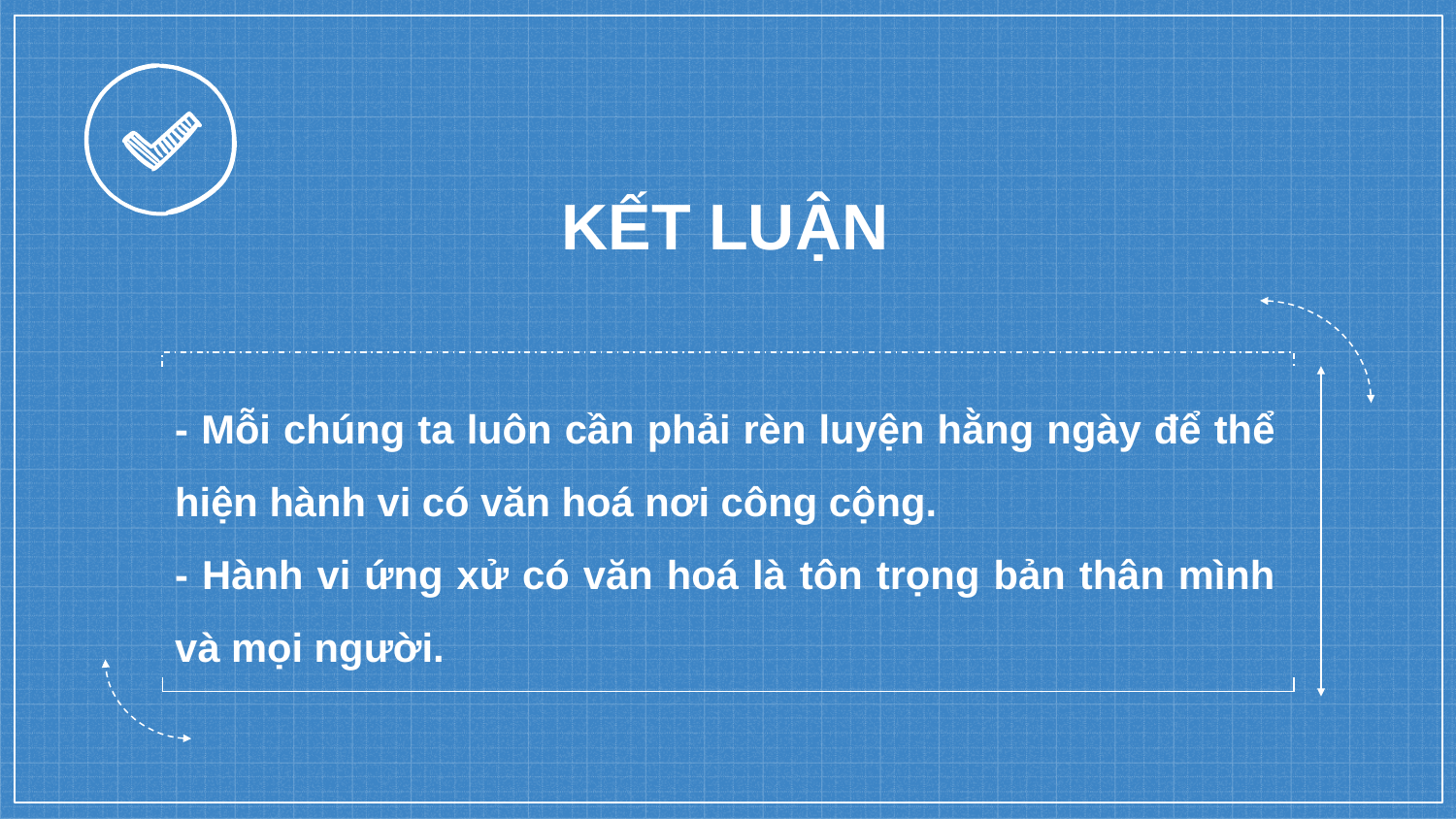

KẾT LUẬN
- Mỗi chúng ta luôn cần phải rèn luyện hằng ngày để thể hiện hành vi có văn hoá nơi công cộng.
- Hành vi ứng xử có văn hoá là tôn trọng bản thân mình và mọi người.